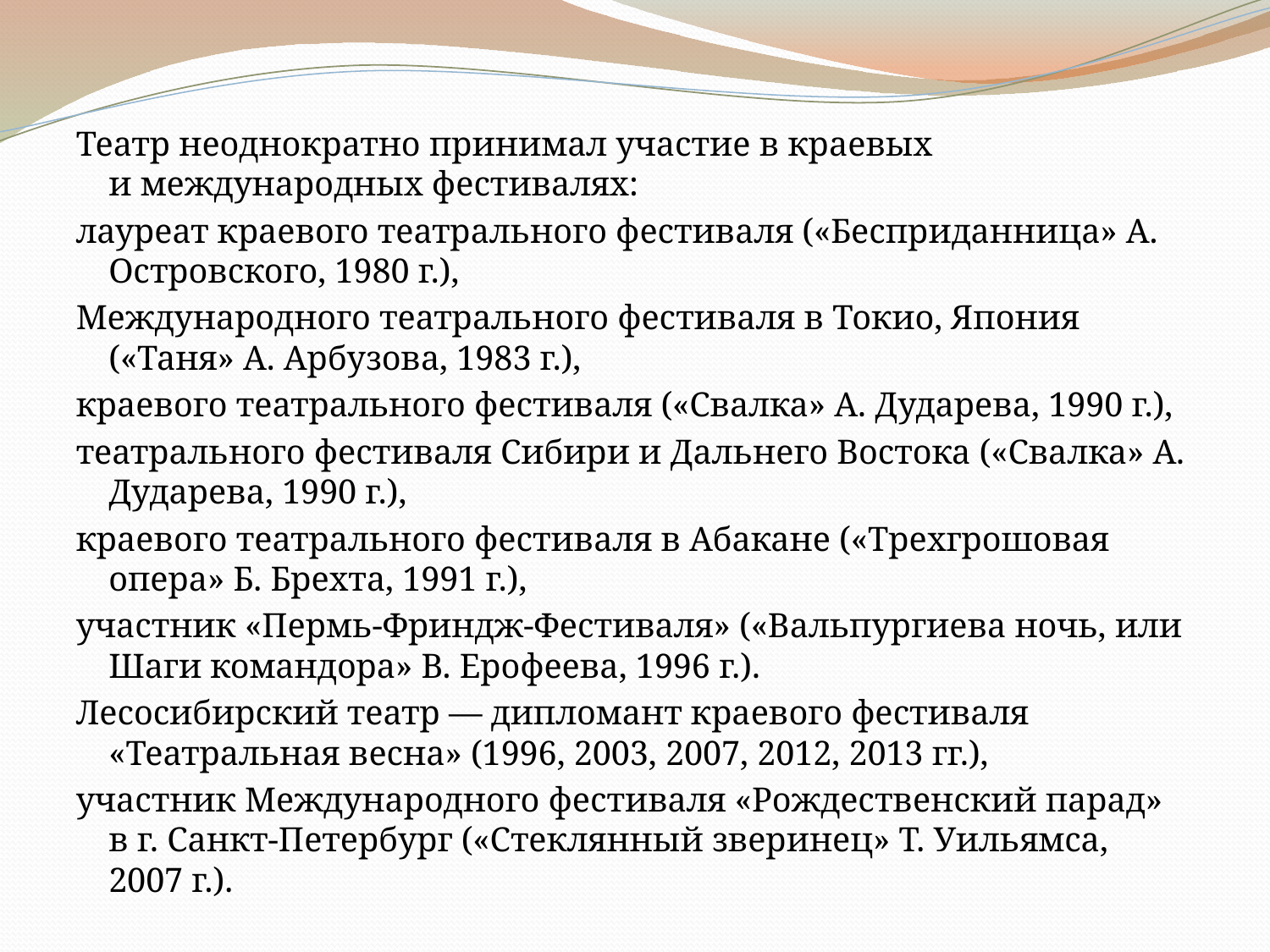

Театр неоднократно принимал участие в краевых и международных фестивалях:
лауреат краевого театрального фестиваля («Бесприданница» А. Островского, 1980 г.),
Международного театрального фестиваля в Токио, Япония («Таня» А. Арбузова, 1983 г.),
краевого театрального фестиваля («Свалка» А. Дударева, 1990 г.),
театрального фестиваля Сибири и Дальнего Востока («Свалка» А. Дударева, 1990 г.),
краевого театрального фестиваля в Абакане («Трехгрошовая опера» Б. Брехта, 1991 г.),
участник «Пермь-Фриндж-Фестиваля» («Вальпургиева ночь, или Шаги командора» В. Ерофеева, 1996 г.).
Лесосибирский театр — дипломант краевого фестиваля «Театральная весна» (1996, 2003, 2007, 2012, 2013 гг.),
участник Международного фестиваля «Рождественский парад» в г. Санкт-Петербург («Стеклянный зверинец» Т. Уильямса, 2007 г.).